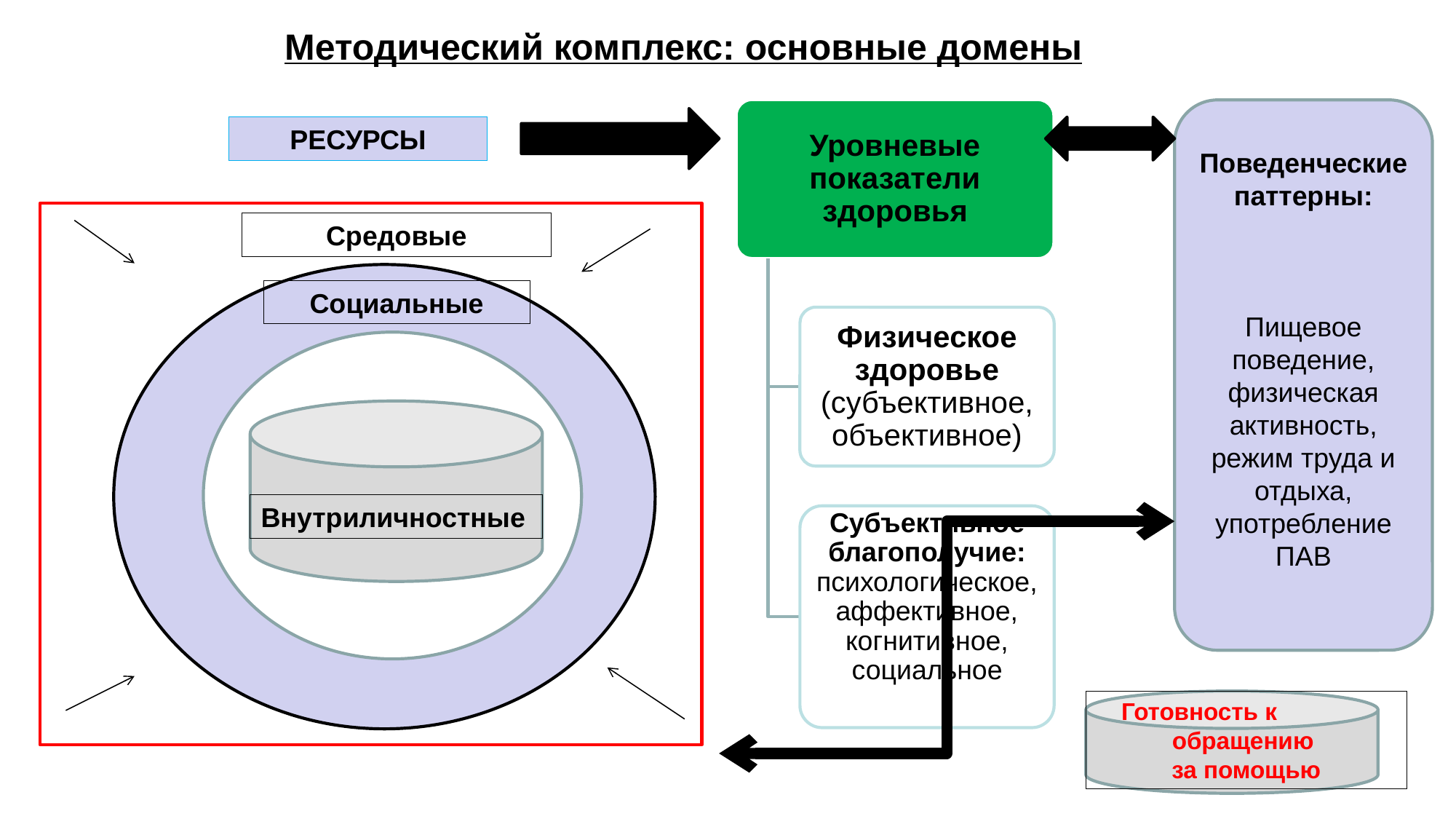

# Методический комплекс: основные домены
Уровневые показатели здоровья
Физическое здоровье (субъективное, объективное)
Субъективное благополучие: психологическое, аффективное, когнитивное, социальное

Поведенческие паттерны:

Пищевое поведение,
физическая активность, режим труда и отдыха, употребление ПАВ

РЕСУРСЫ

Средовые

Социальные

Внутриличностные

Готовность к               обращению
за помощью